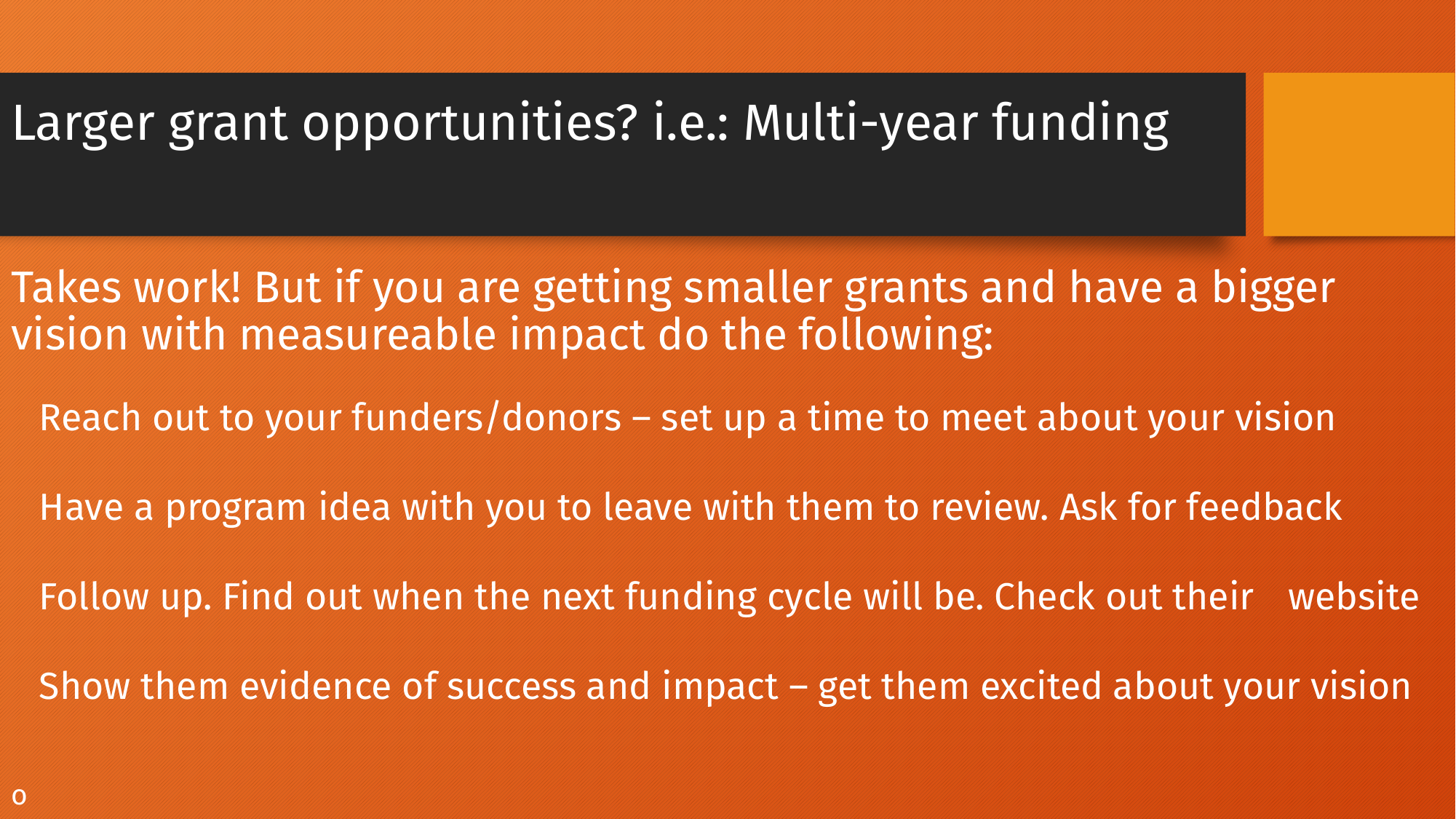

# Larger grant opportunities? i.e.: Multi-year funding

Takes work! But if you are getting smaller grants and have a bigger vision with measureable impact do the following:

	Reach out to your funders/donors – set up a time to meet about your vision

	Have a program idea with you to leave with them to review. Ask for feedback

	Follow up. Find out when the next funding cycle will be. Check out their 	website

	Show them evidence of success and impact – get them excited about your vision

o